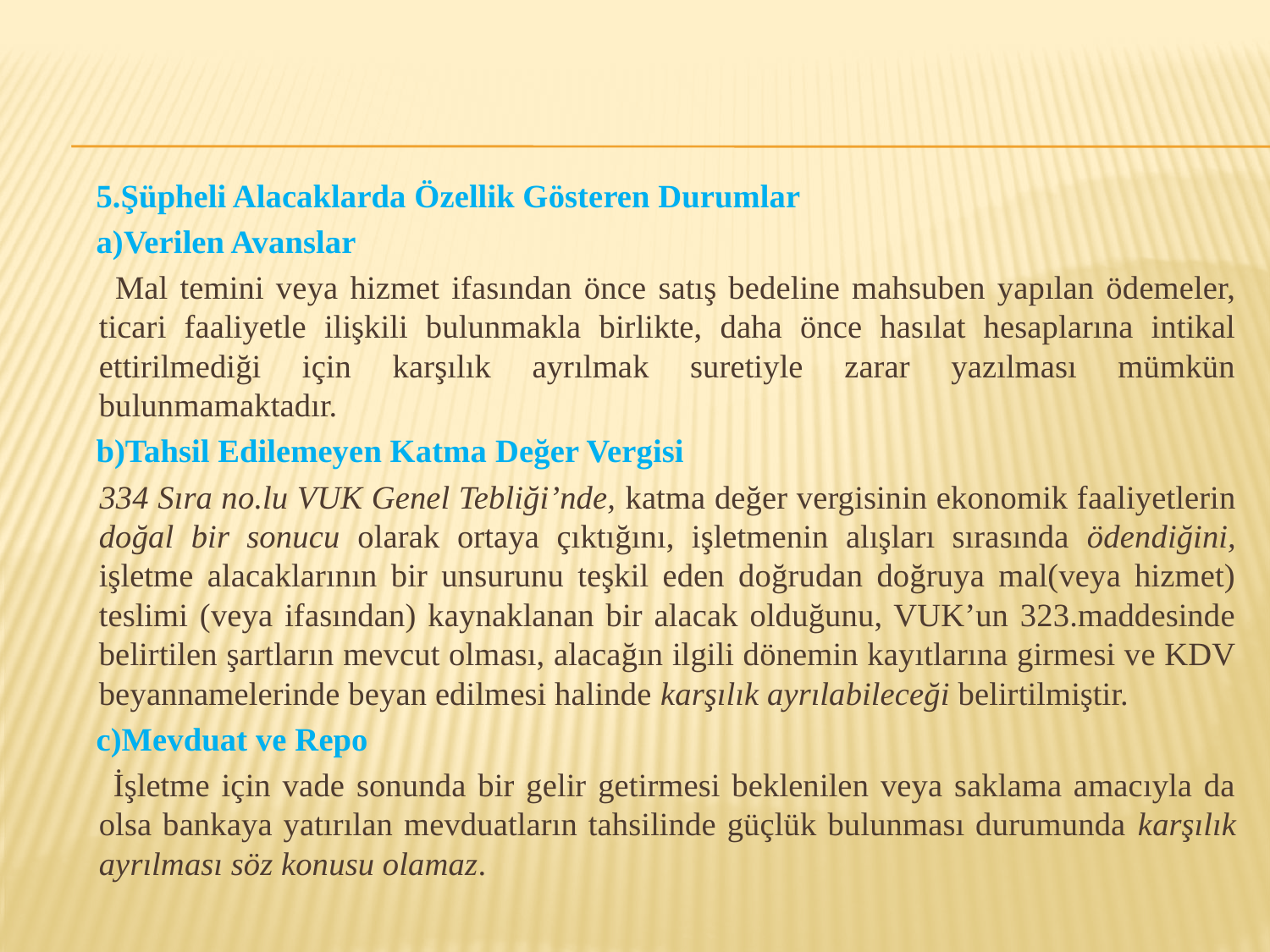

5.Şüpheli Alacaklarda Özellik Gösteren Durumlar
     a)Verilen Avanslar
     Mal temini veya hizmet ifasından önce satış bedeline mahsuben yapılan ödemeler, ticari faaliyetle ilişkili bulunmakla birlikte, daha önce hasılat hesaplarına intikal ettirilmediği için karşılık ayrılmak suretiyle zarar yazılması mümkün bulunmamaktadır.
     b)Tahsil Edilemeyen Katma Değer Vergisi
     334 Sıra no.lu VUK Genel Tebliği’nde, katma değer vergisinin ekonomik faaliyetlerin doğal bir sonucu olarak ortaya çıktığını, işletmenin alışları sırasında ödendiğini, işletme alacaklarının bir unsurunu teşkil eden doğrudan doğruya mal(veya hizmet) teslimi (veya ifasından) kaynaklanan bir alacak olduğunu, VUK’un 323.maddesinde belirtilen şartların mevcut olması, alacağın ilgili dönemin kayıtlarına girmesi ve KDV beyannamelerinde beyan edilmesi halinde karşılık ayrılabileceği belirtilmiştir.
     c)Mevduat ve Repo
     İşletme için vade sonunda bir gelir getirmesi beklenilen veya saklama amacıyla da olsa bankaya yatırılan mevduatların tahsilinde güçlük bulunması durumunda karşılık ayrılması söz konusu olamaz.